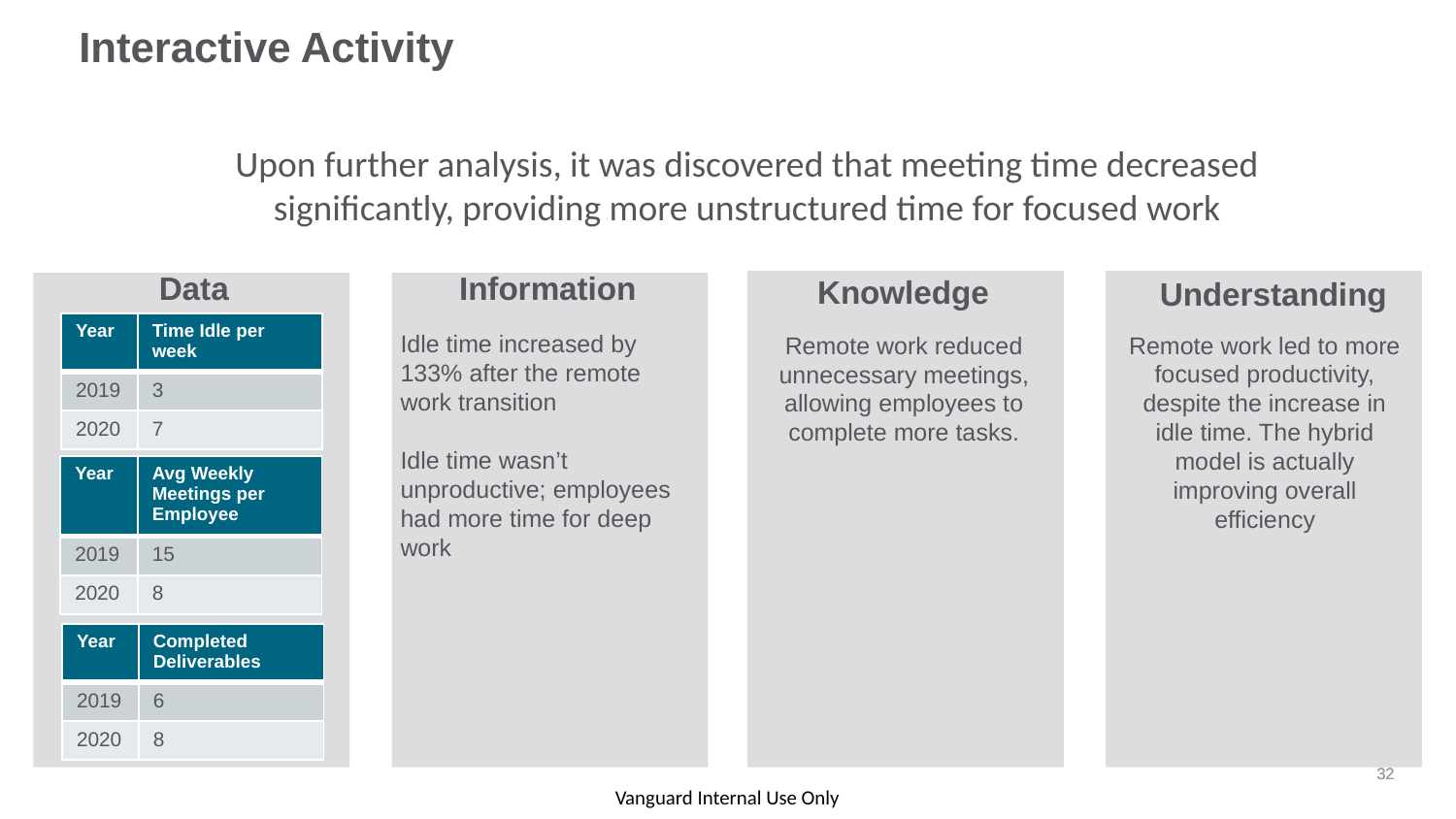

Interactive Activity
Upon further analysis, it was discovered that meeting time decreased significantly, providing more unstructured time for focused work
Data
Information
Knowledge
Understanding

| Year | Time Idle per week |
| --- | --- |
| 2019 | 3 |
| 2020 | 7 |
Idle time increased by 133% after the remote work transition

Idle time wasn’t unproductive; employees had more time for deep work
Remote work reduced unnecessary meetings, allowing employees to complete more tasks.

Remote work led to more focused productivity, despite the increase in idle time. The hybrid model is actually improving overall efficiency

| Year | Avg Weekly Meetings per Employee |
| --- | --- |
| 2019 | 15 |
| 2020 | 8 |

| Year | Completed Deliverables |
| --- | --- |
| 2019 | 6 |
| 2020 | 8 |